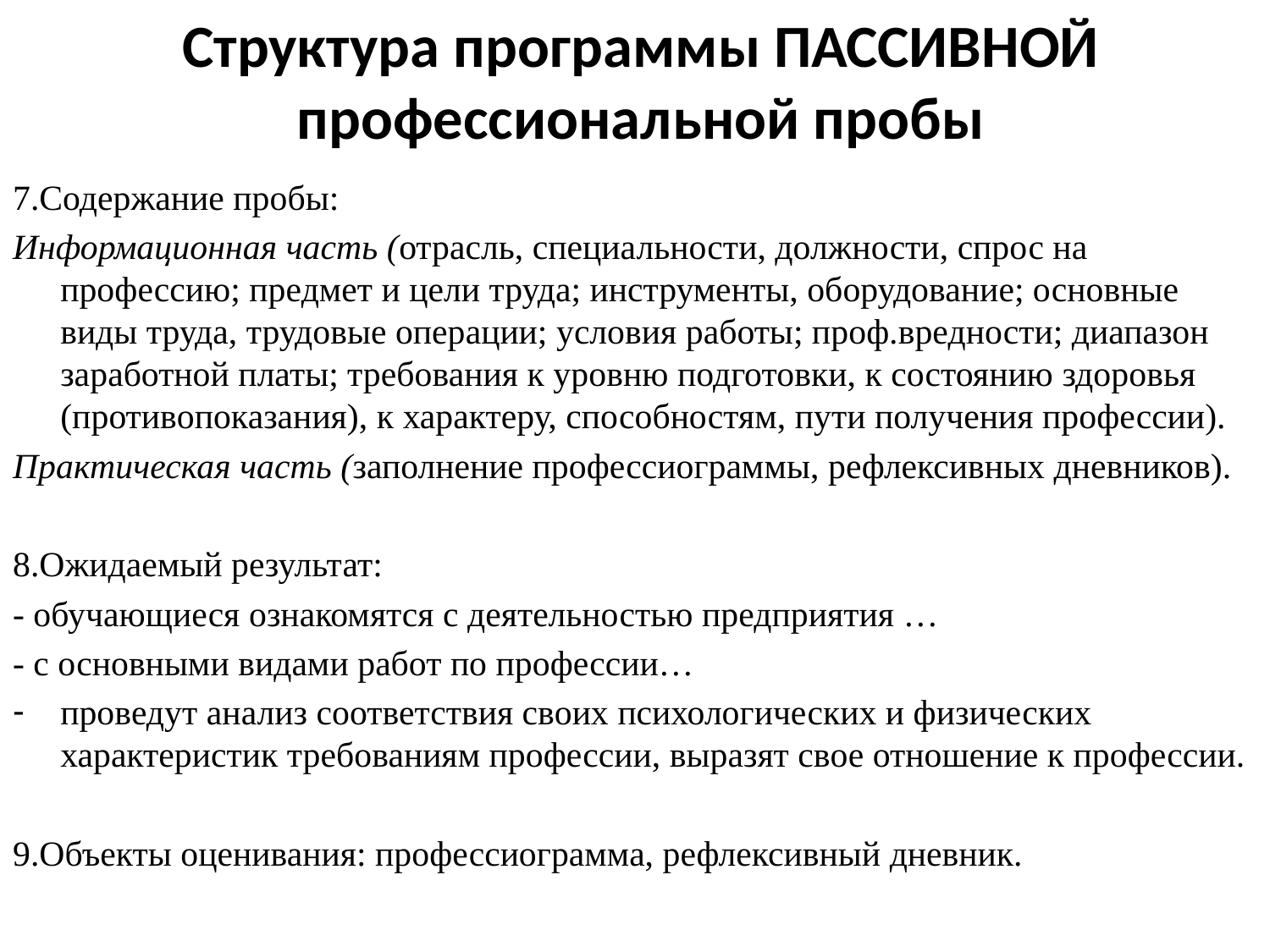

# Структура программы ПАССИВНОЙ профессиональной пробы
7.Содержание пробы:
Информационная часть (отрасль, специальности, должности, спрос на профессию; предмет и цели труда; инструменты, оборудование; основные виды труда, трудовые операции; условия работы; проф.вредности; диапазон заработной платы; требования к уровню подготовки, к состоянию здоровья (противопоказания), к характеру, способностям, пути получения профессии).
Практическая часть (заполнение профессиограммы, рефлексивных дневников).

8.Ожидаемый результат:
- обучающиеся ознакомятся с деятельностью предприятия …
- с основными видами работ по профессии…
проведут анализ соответствия своих психологических и физических характеристик требованиям профессии, выразят свое отношение к профессии.

9.Объекты оценивания: профессиограмма, рефлексивный дневник.